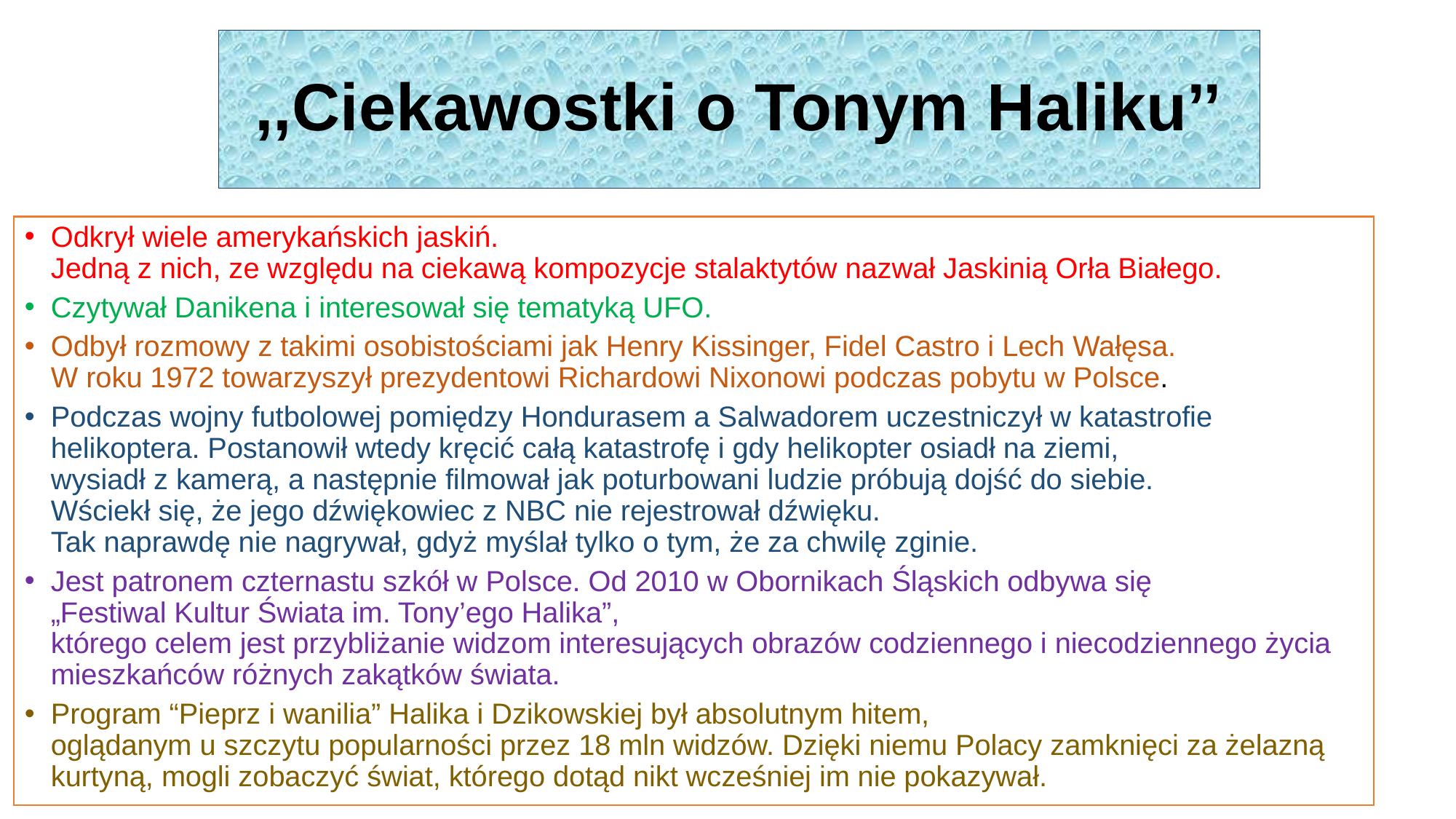

# ,,Ciekawostki o Tonym Haliku’’
Odkrył wiele amerykańskich jaskiń.
Jedną z nich, ze względu na ciekawą kompozycje stalaktytów nazwał Jaskinią Orła Białego.
Czytywał Danikena i interesował się tematyką UFO.
Odbył rozmowy z takimi osobistościami jak Henry Kissinger, Fidel Castro i Lech Wałęsa.
W roku 1972 towarzyszył prezydentowi Richardowi Nixonowi podczas pobytu w Polsce.
Podczas wojny futbolowej pomiędzy Hondurasem a Salwadorem uczestniczył w katastrofie helikoptera. Postanowił wtedy kręcić całą katastrofę i gdy helikopter osiadł na ziemi,
wysiadł z kamerą, a następnie filmował jak poturbowani ludzie próbują dojść do siebie.
Wściekł się, że jego dźwiękowiec z NBC nie rejestrował dźwięku.
Tak naprawdę nie nagrywał, gdyż myślał tylko o tym, że za chwilę zginie.
Jest patronem czternastu szkół w Polsce. Od 2010 w Obornikach Śląskich odbywa się
„Festiwal Kultur Świata im. Tony’ego Halika”,
którego celem jest przybliżanie widzom interesujących obrazów codziennego i niecodziennego życia mieszkańców różnych zakątków świata.
Program “Pieprz i wanilia” Halika i Dzikowskiej był absolutnym hitem,
oglądanym u szczytu popularności przez 18 mln widzów. Dzięki niemu Polacy zamknięci za żelazną kurtyną, mogli zobaczyć świat, którego dotąd nikt wcześniej im nie pokazywał.